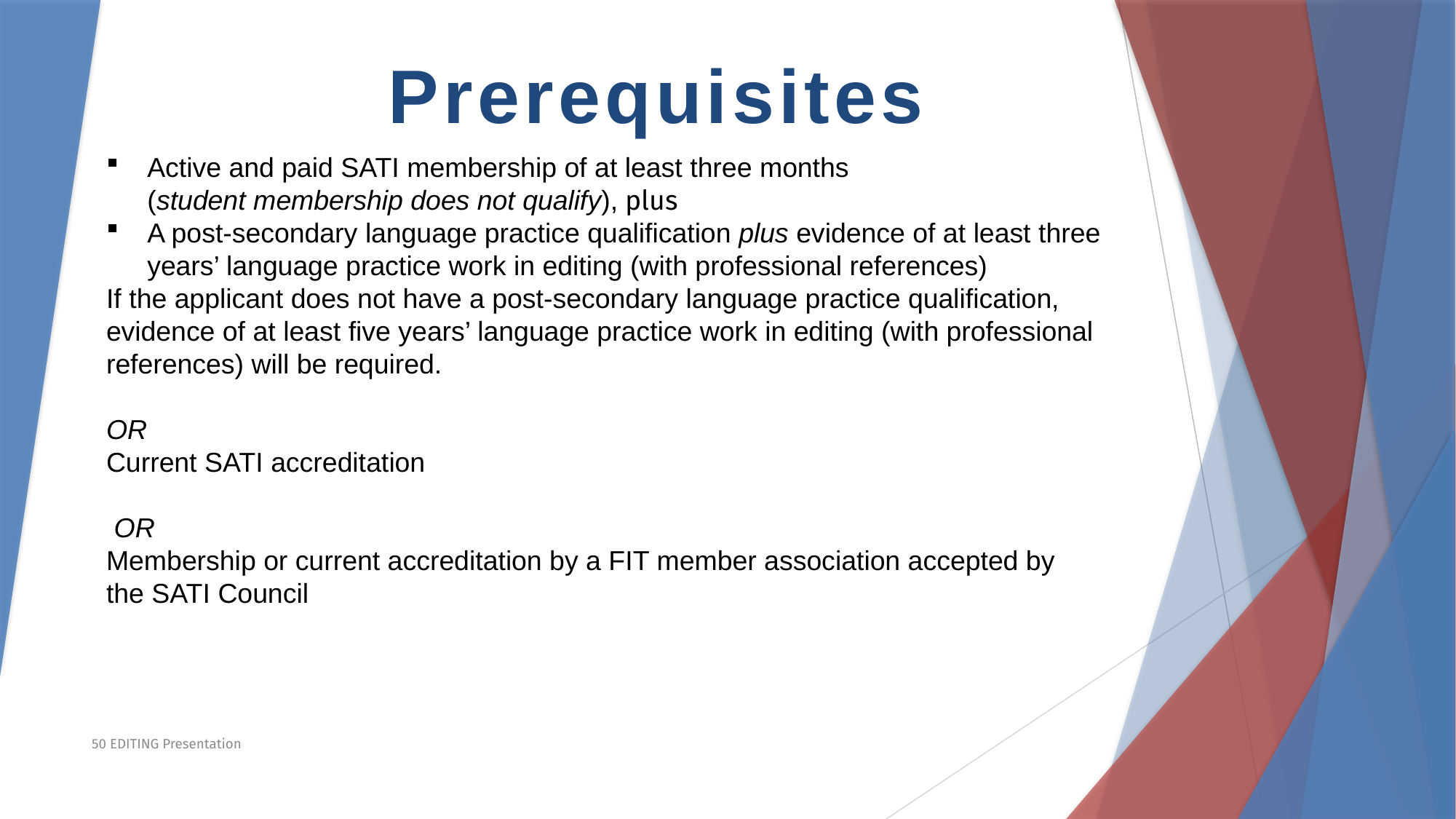

Prerequisites
Active and paid SATI membership of at least three months (student membership does not qualify), plus
A post-secondary language practice qualification plus evidence of at least three years’ language practice work in editing (with professional references)
If the applicant does not have a post-secondary language practice qualification, evidence of at least five years’ language practice work in editing (with professional references) will be required.

OR
Current SATI accreditation

 OR
Membership or current accreditation by a FIT member association accepted by the SATI Council

50 EDITING Presentation